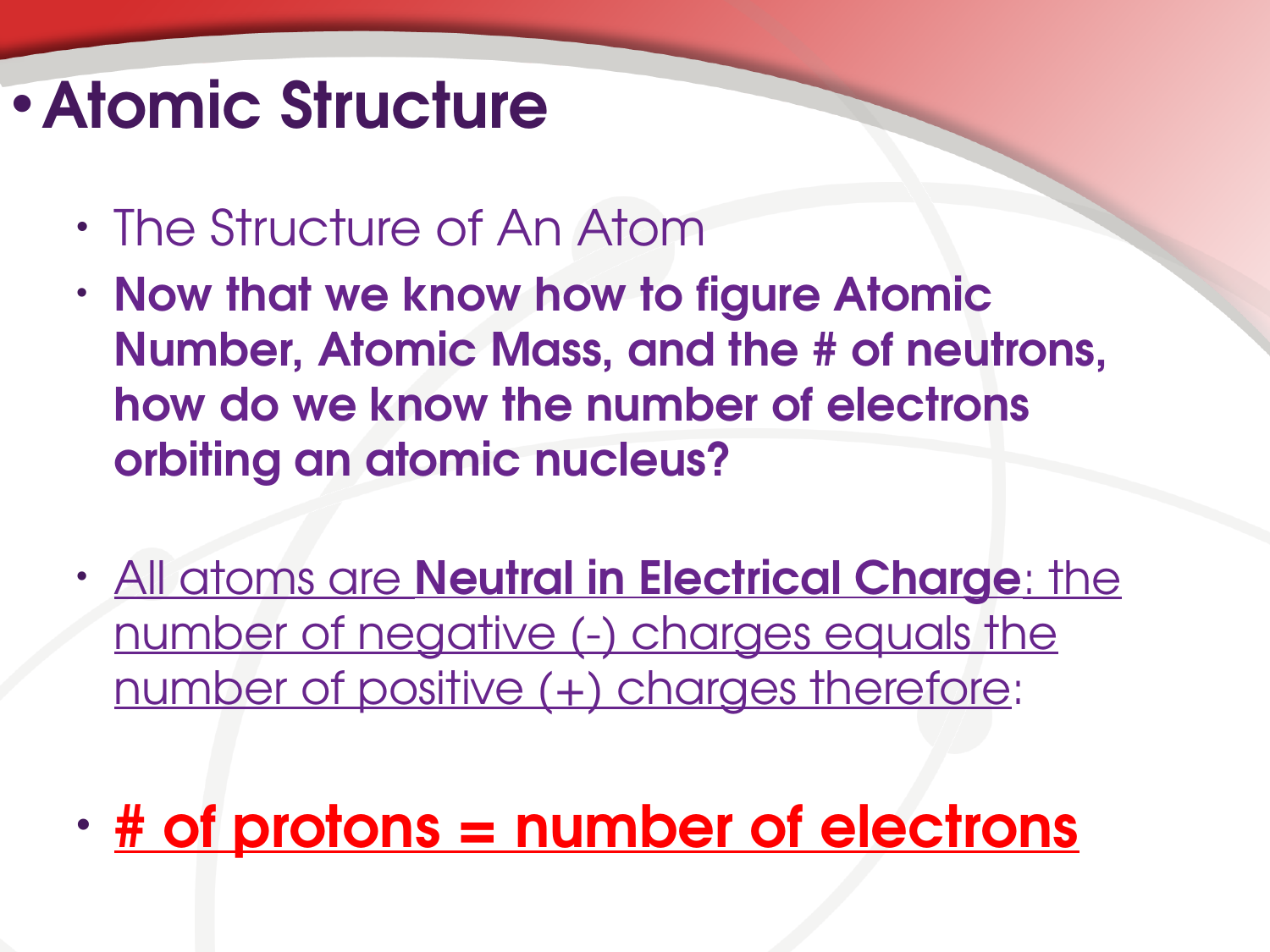

Atomic Structure
The Structure of An Atom
Now that we know how to figure Atomic Number, Atomic Mass, and the # of neutrons, how do we know the number of electrons orbiting an atomic nucleus?

All atoms are Neutral in Electrical Charge: the number of negative (-) charges equals the number of positive (+) charges therefore:

# of protons = number of electrons